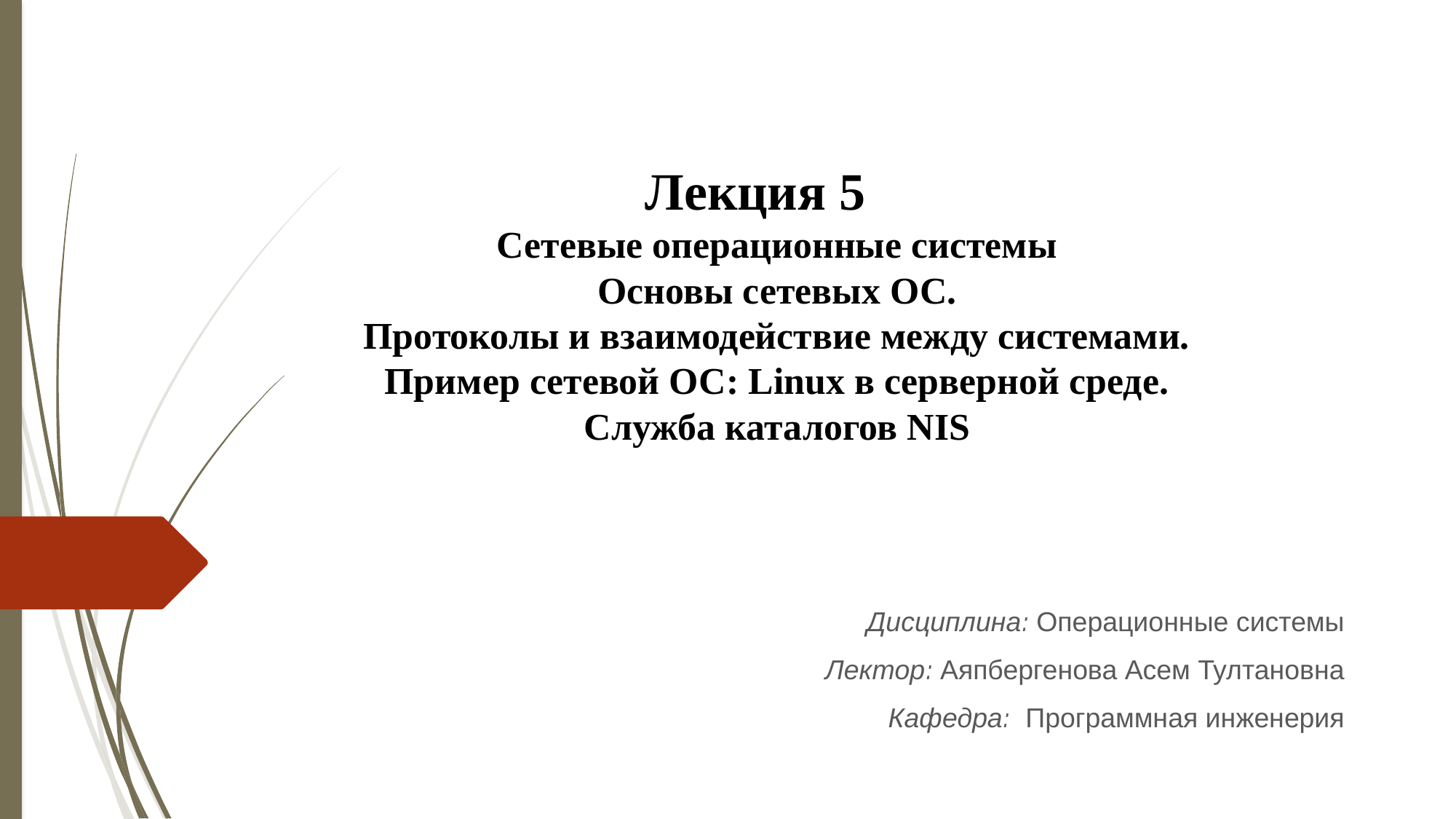

# Лекция 5 Сетевые операционные системы Основы сетевых ОС. Протоколы и взаимодействие между системами. Пример сетевой ОС: Linux в серверной среде. Служба каталогов NIS
Дисциплина: Операционные системы
Лектор: Аяпбергенова Асем Тултановна
Кафедра:  Программная инженерия